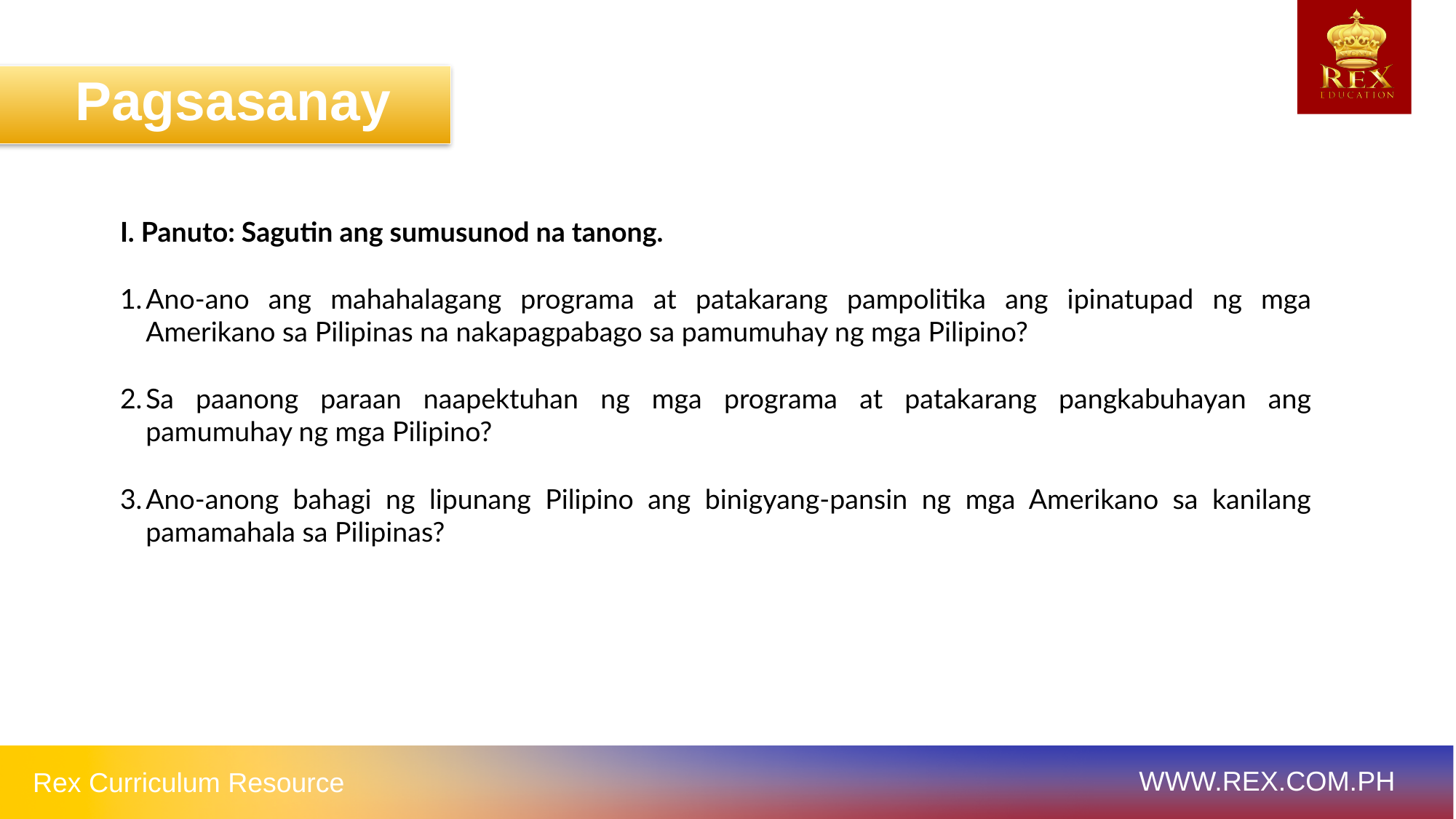

Pagsasanay

I. Panuto: Sagutin ang sumusunod na tanong.
Ano-ano ang mahahalagang programa at patakarang pampolitika ang ipinatupad ng mga Amerikano sa Pilipinas na nakapagpabago sa pamumuhay ng mga Pilipino?
Sa paanong paraan naapektuhan ng mga programa at patakarang pangkabuhayan ang pamumuhay ng mga Pilipino?
Ano-anong bahagi ng lipunang Pilipino ang binigyang-pansin ng mga Amerikano sa kanilang pamamahala sa Pilipinas?